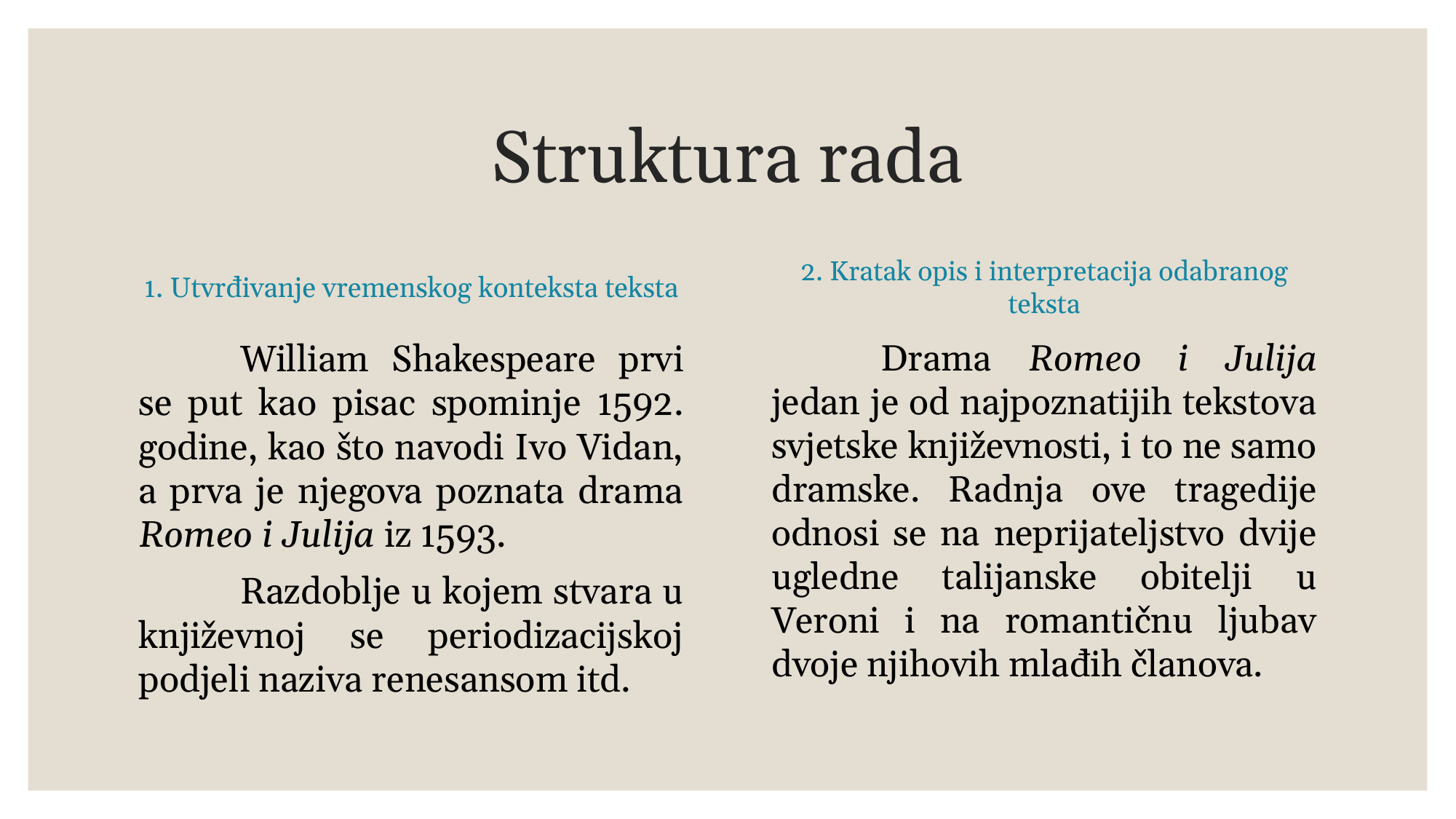

# Struktura rada
1. Utvrđivanje vremenskog konteksta teksta
2. Kratak opis i interpretacija odabranog teksta
	William Shakespeare prvi se put kao pisac spominje 1592. godine, kao što navodi Ivo Vidan, a prva je njegova poznata drama Romeo i Julija iz 1593.
	Razdoblje u kojem stvara u književnoj se periodizacijskoj podjeli naziva renesansom itd.

	Drama Romeo i Julija jedan je od najpoznatijih tekstova svjetske književnosti, i to ne samo dramske. Radnja ove tragedije odnosi se na neprijateljstvo dvije ugledne talijanske obitelji u Veroni i na romantičnu ljubav dvoje njihovih mlađih članova.